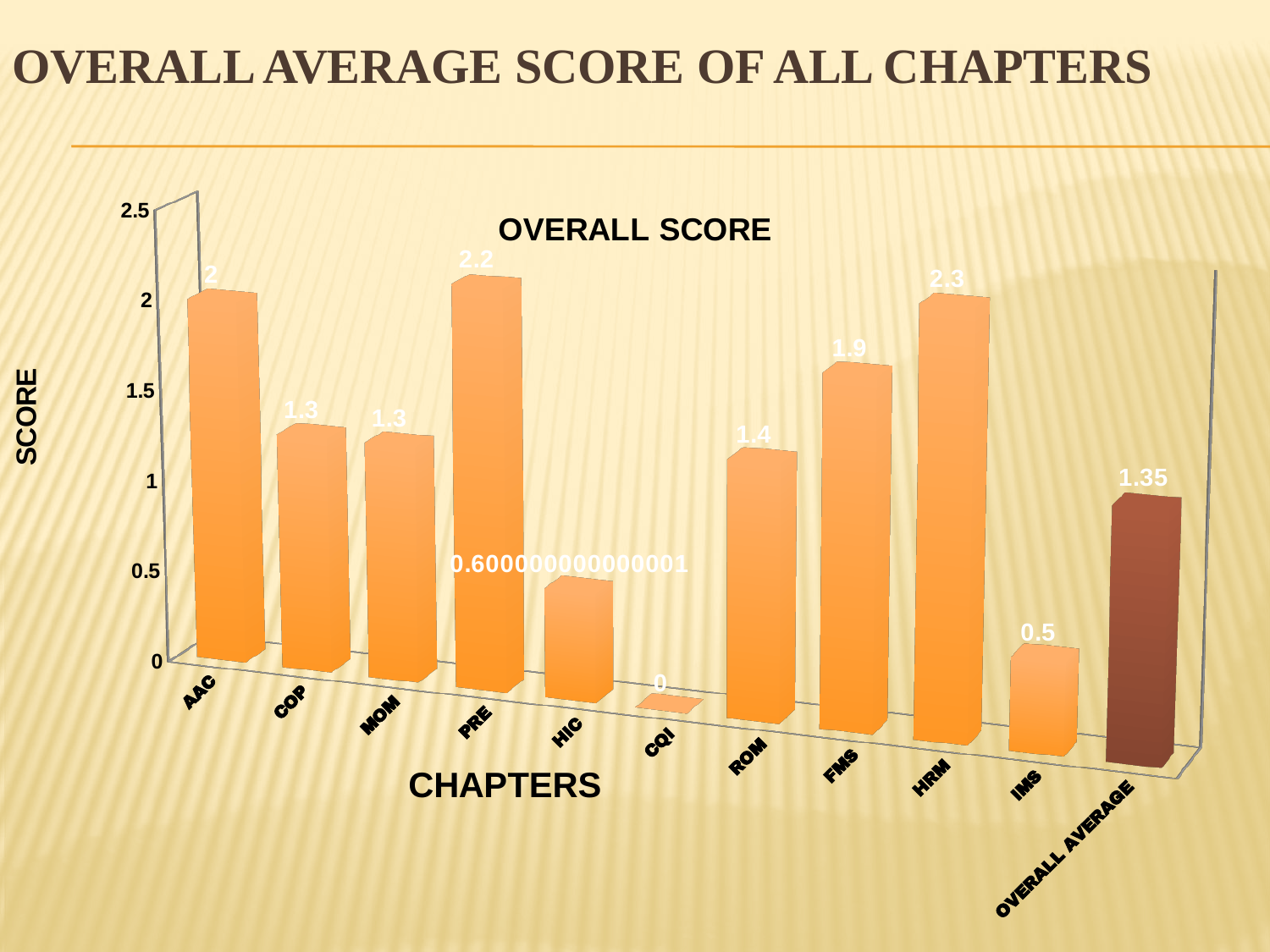

# Overall average score of all Chapters

[unsupported chart]